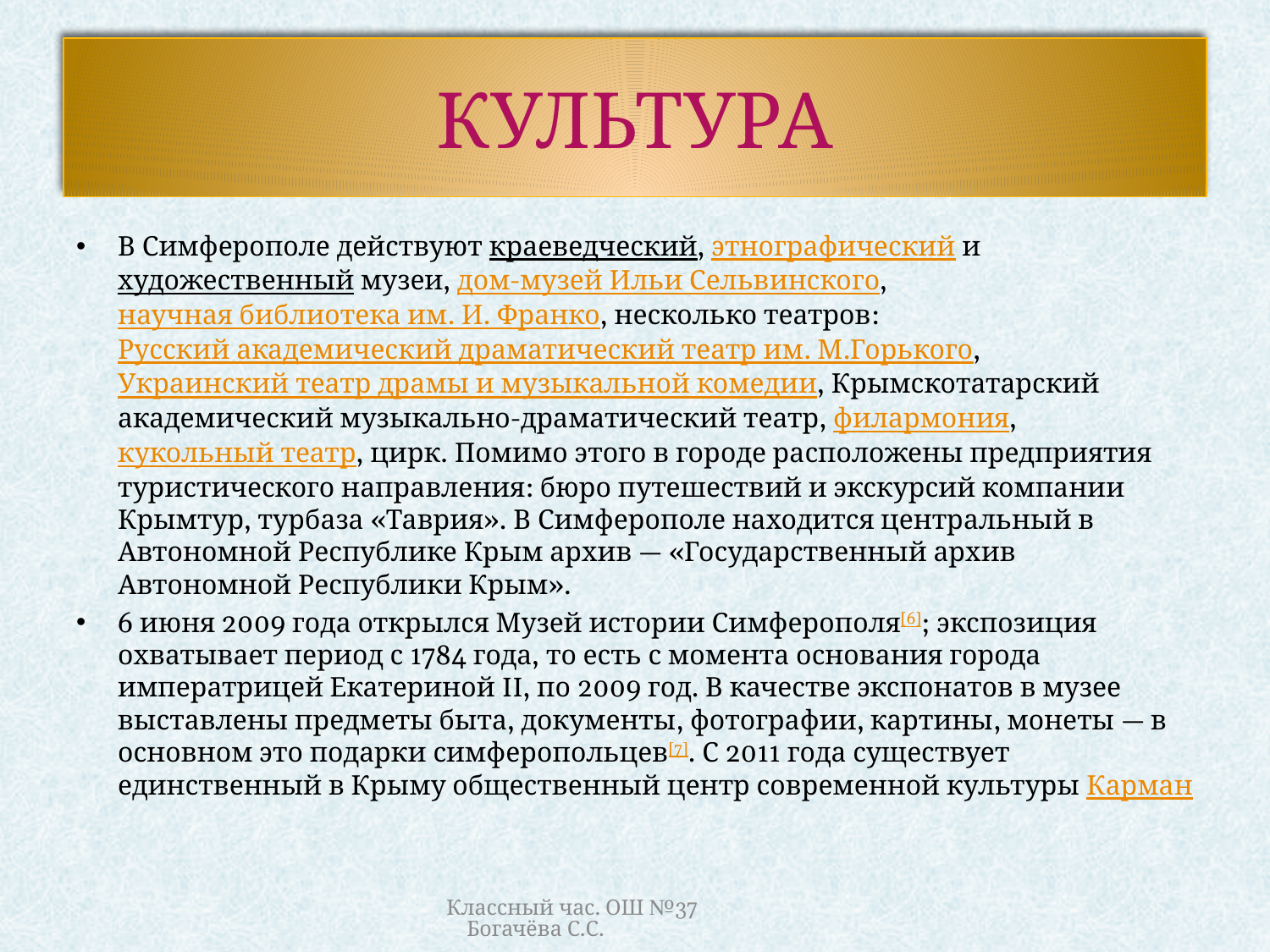

# КУЛЬТУРА
В Симферополе действуют краеведческий, этнографический и художественный музеи, дом-музей Ильи Сельвинского, научная библиотека им. И. Франко, несколько театров: Русский академический драматический театр им. М.Горького, Украинский театр драмы и музыкальной комедии, Крымскотатарский академический музыкально-драматический театр, филармония, кукольный театр, цирк. Помимо этого в городе расположены предприятия туристического направления: бюро путешествий и экскурсий компании Крымтур, турбаза «Таврия». В Симферополе находится центральный в Автономной Республике Крым архив — «Государственный архив Автономной Республики Крым».
6 июня 2009 года открылся Музей истории Симферополя[6]; экспозиция охватывает период с 1784 года, то есть с момента основания города императрицей Екатериной II, по 2009 год. В качестве экспонатов в музее выставлены предметы быта, документы, фотографии, картины, монеты — в основном это подарки симферопольцев[7]. С 2011 года существует единственный в Крыму общественный центр современной культуры Карман
Классный час. ОШ №37                            Богачёва С.С.